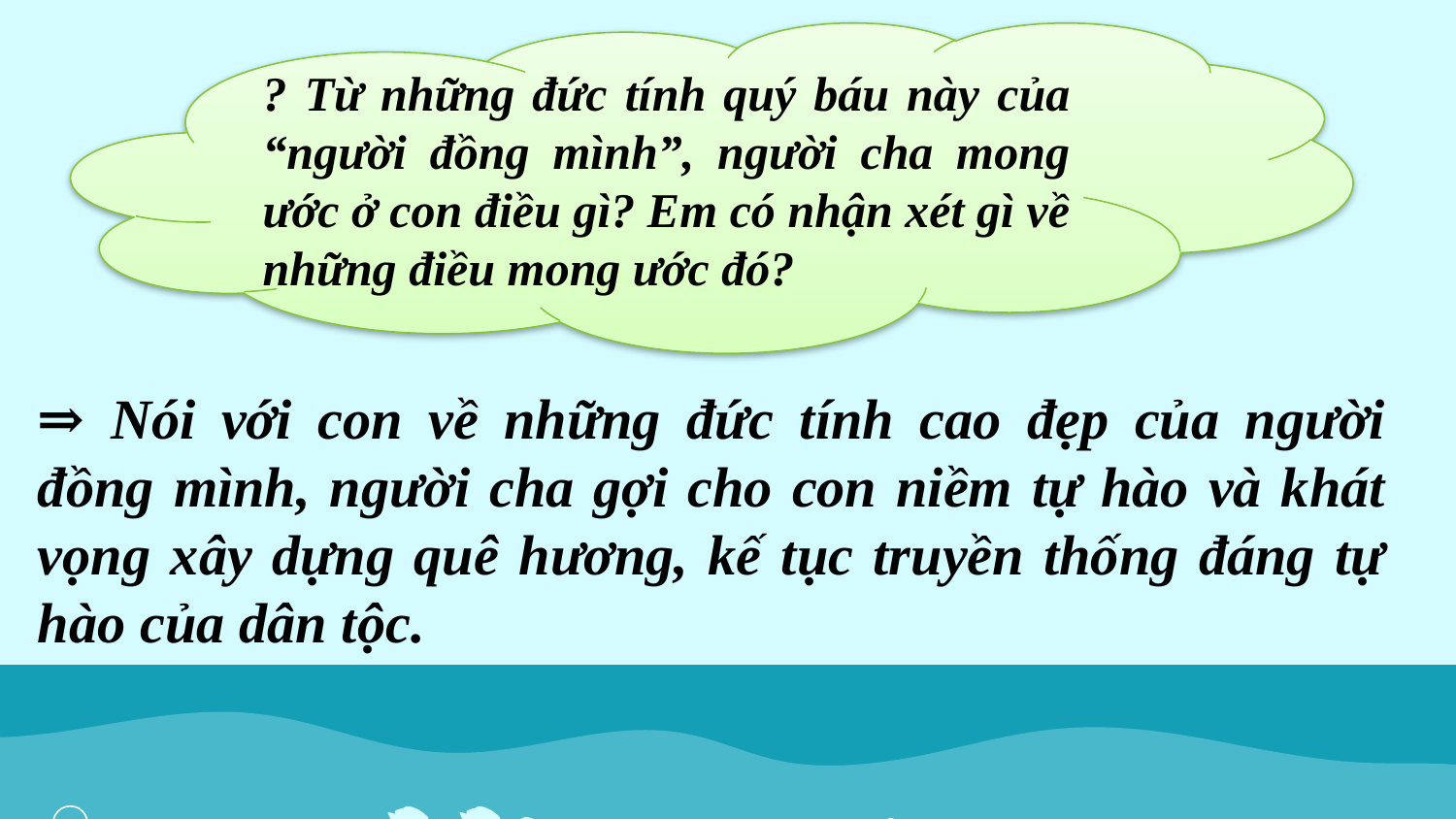

? Từ những đức tính quý báu này của “người đồng mình”, người cha mong ước ở con điều gì? Em có nhận xét gì về những điều mong ước đó?
⇒ Nói với con về những đức tính cao đẹp của người đồng mình, người cha gợi cho con niềm tự hào và khát vọng xây dựng quê hương, kế tục truyền thống đáng tự hào của dân tộc.